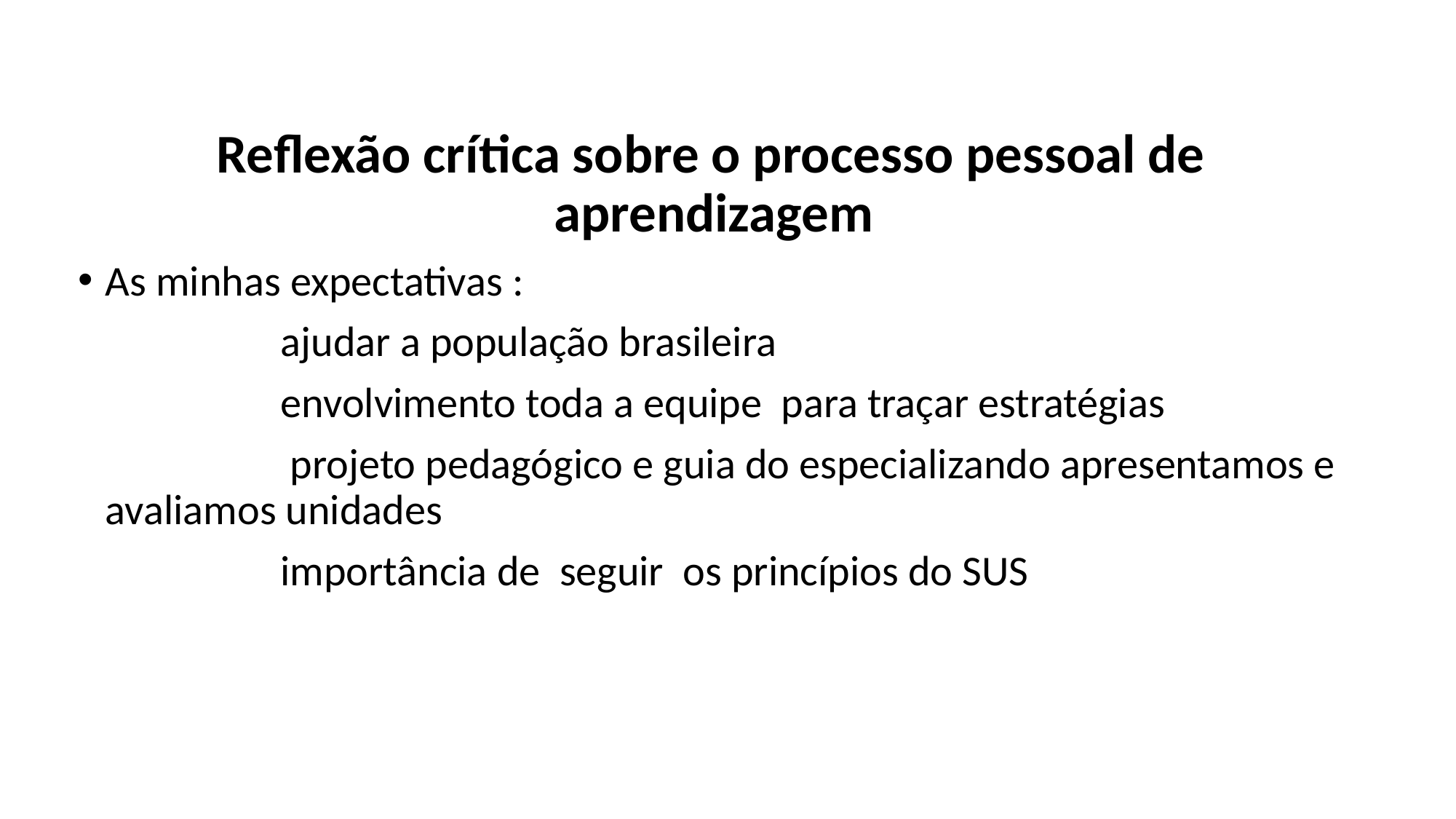

Reflexão crítica sobre o processo pessoal de aprendizagem
As minhas expectativas :
                     ajudar a população brasileira
                     envolvimento toda a equipe  para traçar estratégias
                      projeto pedagógico e guia do especializando apresentamos e avaliamos unidades
                     importância de  seguir  os princípios do SUS